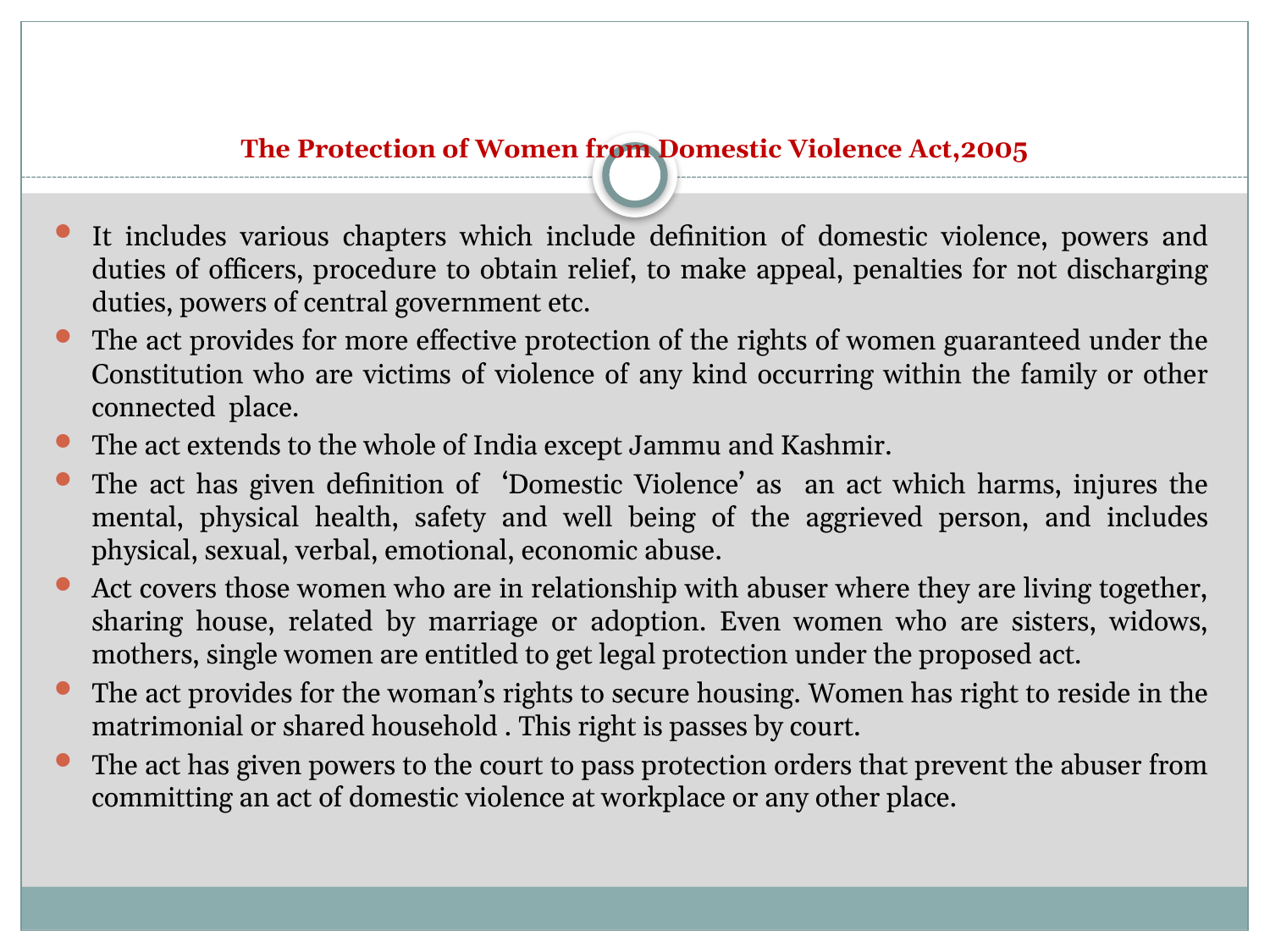

# The Protection of Women from Domestic Violence Act,2005
It includes various chapters which include definition of domestic violence, powers and duties of officers, procedure to obtain relief, to make appeal, penalties for not discharging duties, powers of central government etc.
The act provides for more effective protection of the rights of women guaranteed under the Constitution who are victims of violence of any kind occurring within the family or other connected  place.
The act extends to the whole of India except Jammu and Kashmir.
The act has given definition of  ‘Domestic Violence’ as  an act which harms, injures the mental, physical health, safety and well being of the aggrieved person, and includes physical, sexual, verbal, emotional, economic abuse.
Act covers those women who are in relationship with abuser where they are living together, sharing house, related by marriage or adoption. Even women who are sisters, widows, mothers, single women are entitled to get legal protection under the proposed act.
The act provides for the woman’s rights to secure housing. Women has right to reside in the matrimonial or shared household . This right is passes by court.
The act has given powers to the court to pass protection orders that prevent the abuser from committing an act of domestic violence at workplace or any other place.